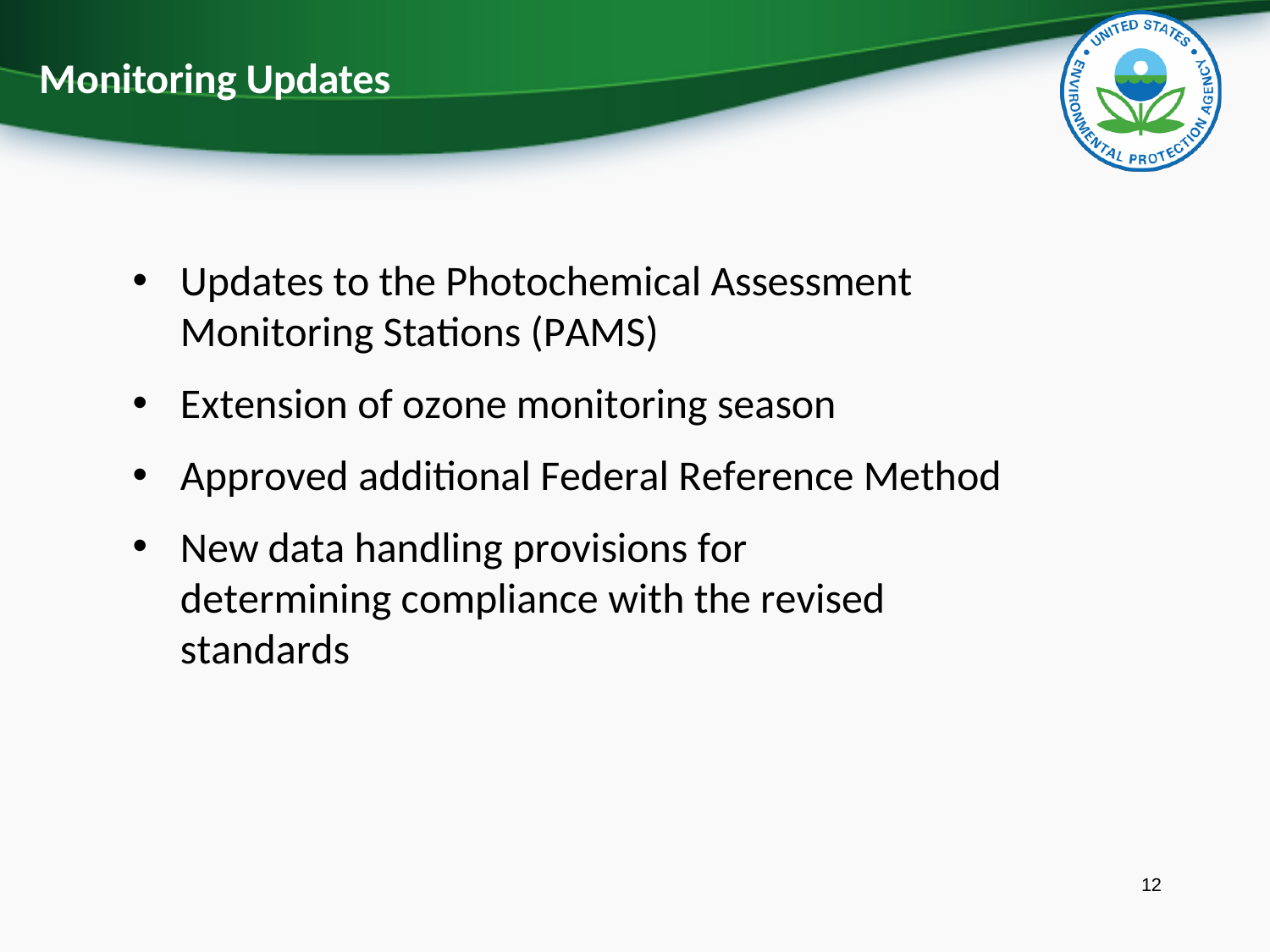

# Monitoring Updates
Updates to the Photochemical Assessment Monitoring Stations (PAMS)

Extension of ozone monitoring season

Approved additional Federal Reference Method

New data handling provisions for determining compliance with the revised standards
12